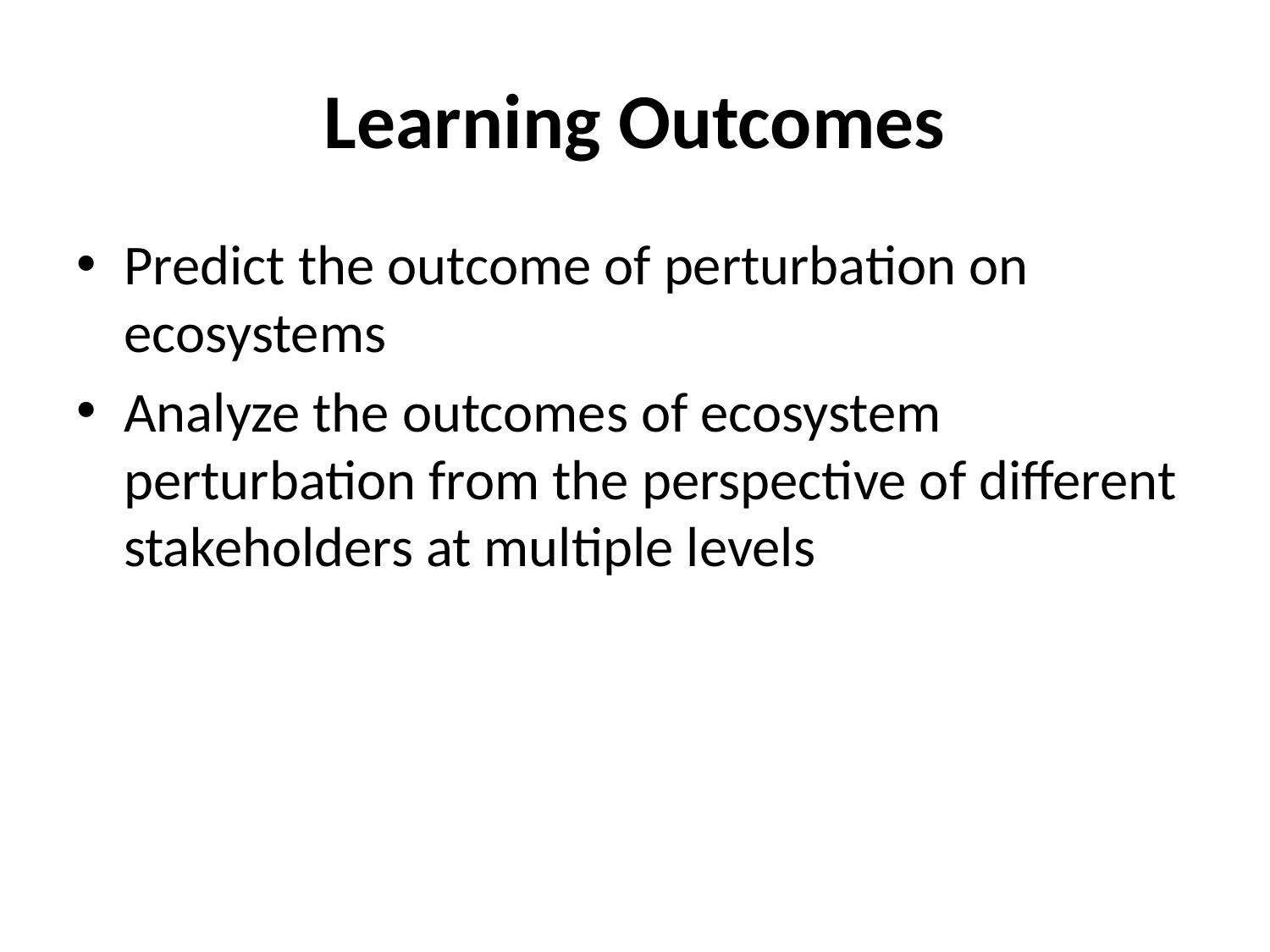

# Learning Outcomes
Predict the outcome of perturbation on ecosystems
Analyze the outcomes of ecosystem perturbation from the perspective of different stakeholders at multiple levels